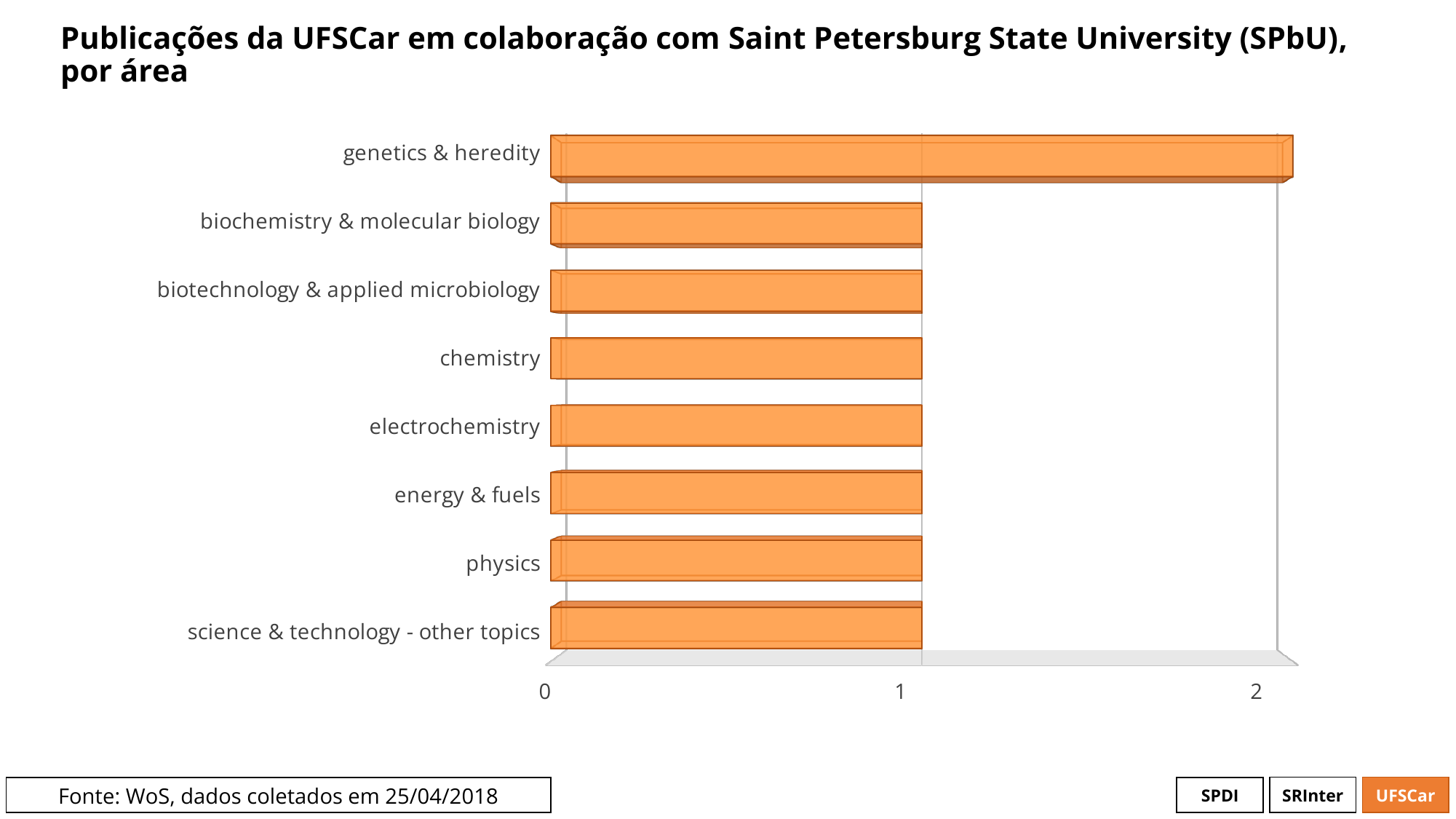

# Publicações da UFSCar em colaboração com Saint Petersburg State University (SPbU), por área

[unsupported chart]

[unsupported chart]